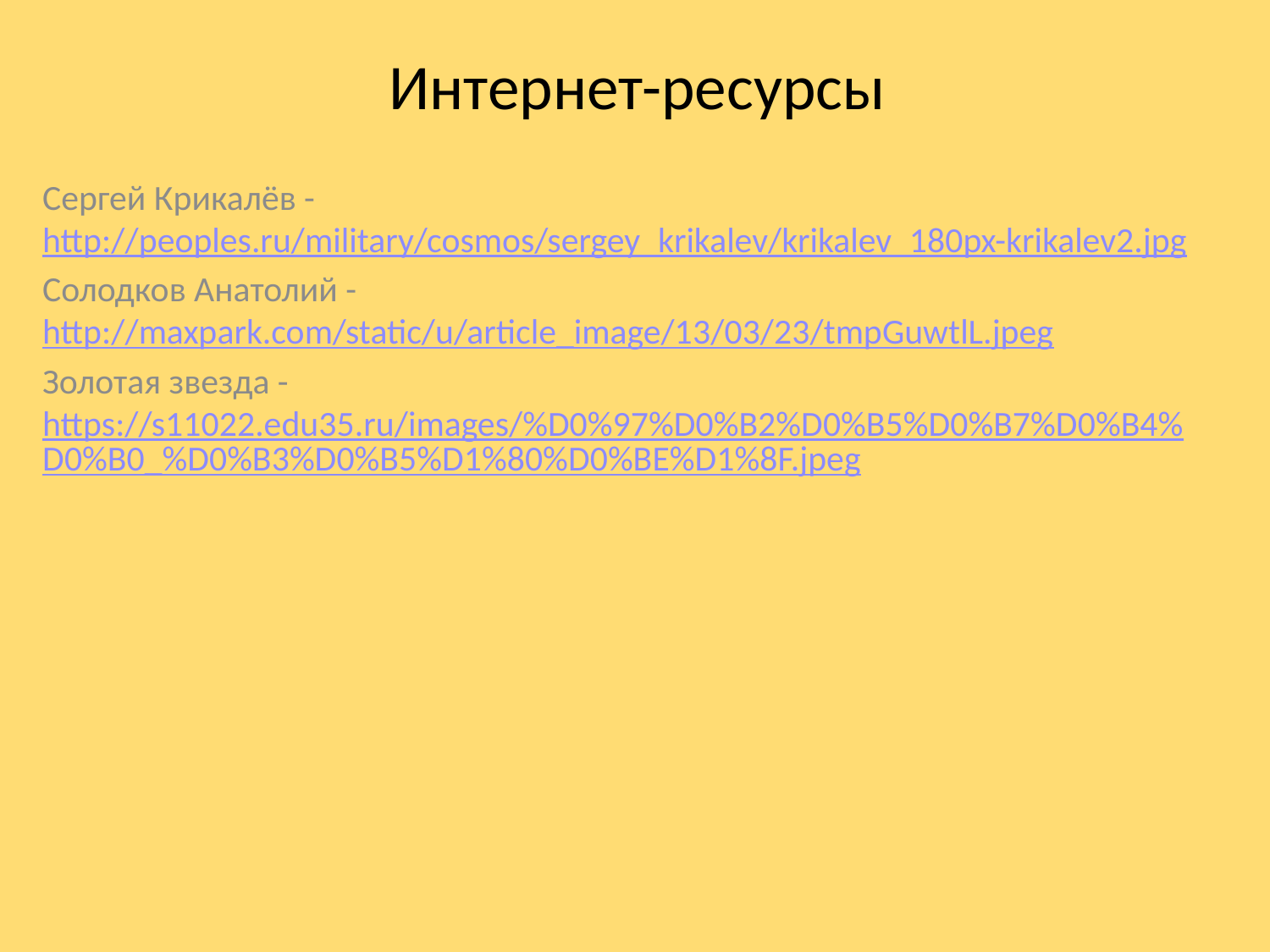

# Интернет-ресурсы
Сергей Крикалёв - http://peoples.ru/military/cosmos/sergey_krikalev/krikalev_180px-krikalev2.jpg
Солодков Анатолий - http://maxpark.com/static/u/article_image/13/03/23/tmpGuwtlL.jpeg
Золотая звезда - https://s11022.edu35.ru/images/%D0%97%D0%B2%D0%B5%D0%B7%D0%B4%D0%B0_%D0%B3%D0%B5%D1%80%D0%BE%D1%8F.jpeg